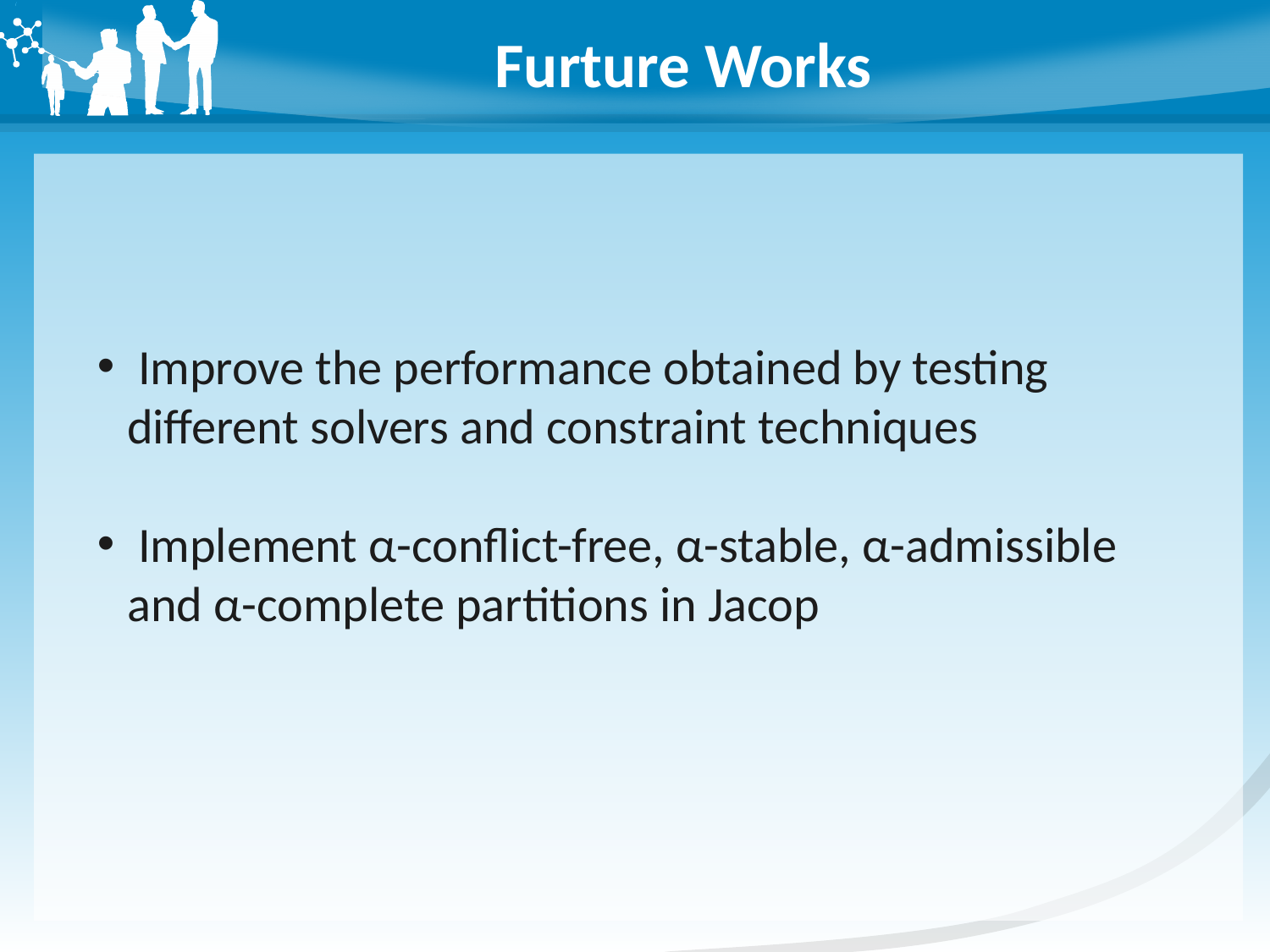

# Furture Works

 Improve the performance obtained by testing different solvers and constraint techniques

 Implement α-conflict-free, α-stable, α-admissible and α-complete partitions in Jacop